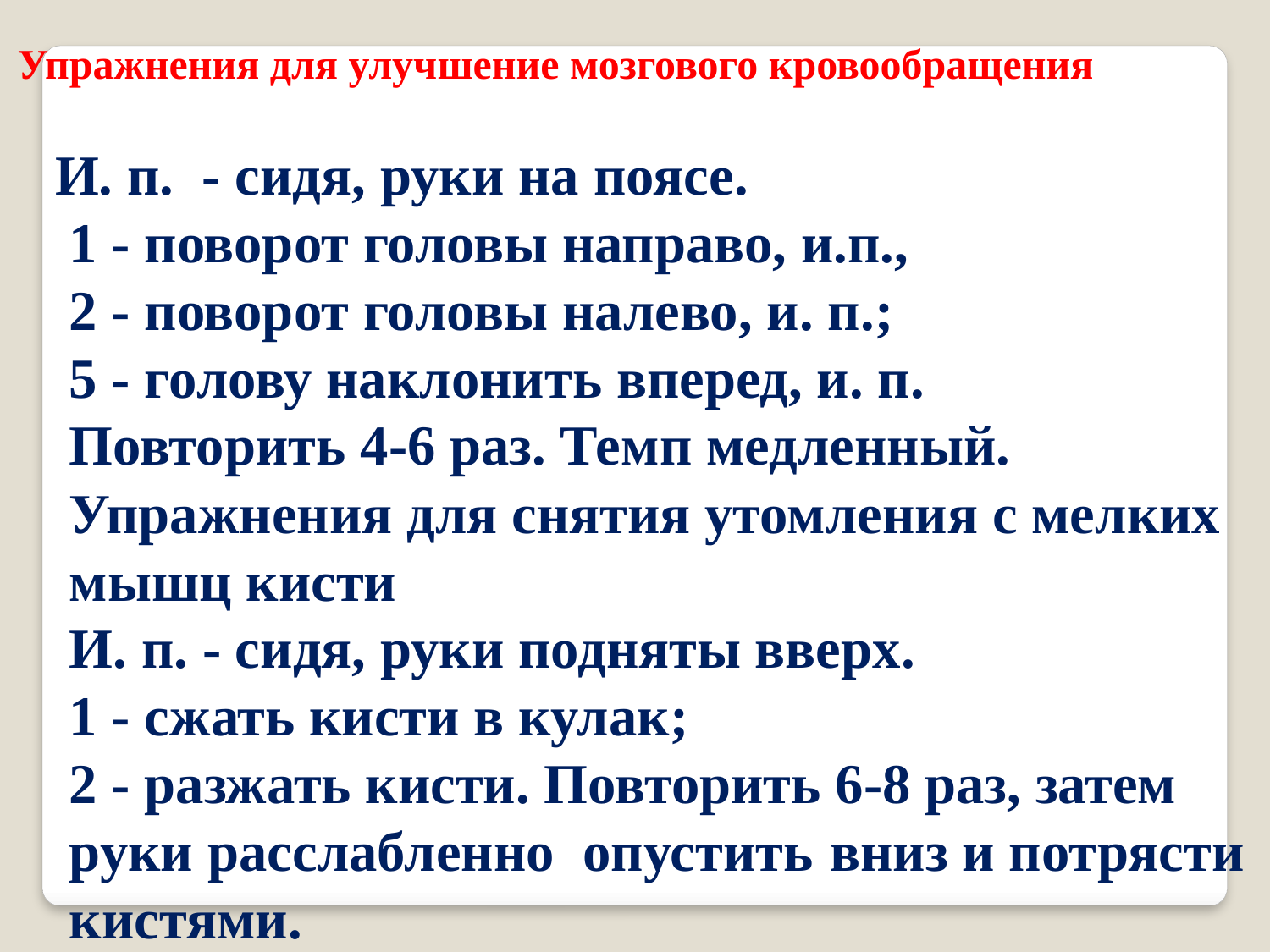

Упражнения для улучшение мозгового кровообращения
    И. п.  - сидя, руки на поясе.
    1 - поворот головы направо, и.п.,
    2 - поворот головы налево, и. п.;
    5 - голову наклонить вперед, и. п.
    Повторить 4-6 раз. Темп медленный.
    Упражнения для снятия утомления с мелких
    мышц кисти
    И. п. - сидя, руки подняты вверх.
    1 - сжать кисти в кулак;
    2 - разжать кисти. Повторить 6-8 раз, затем
    руки расслабленно  опустить вниз и потрясти
    кистями.